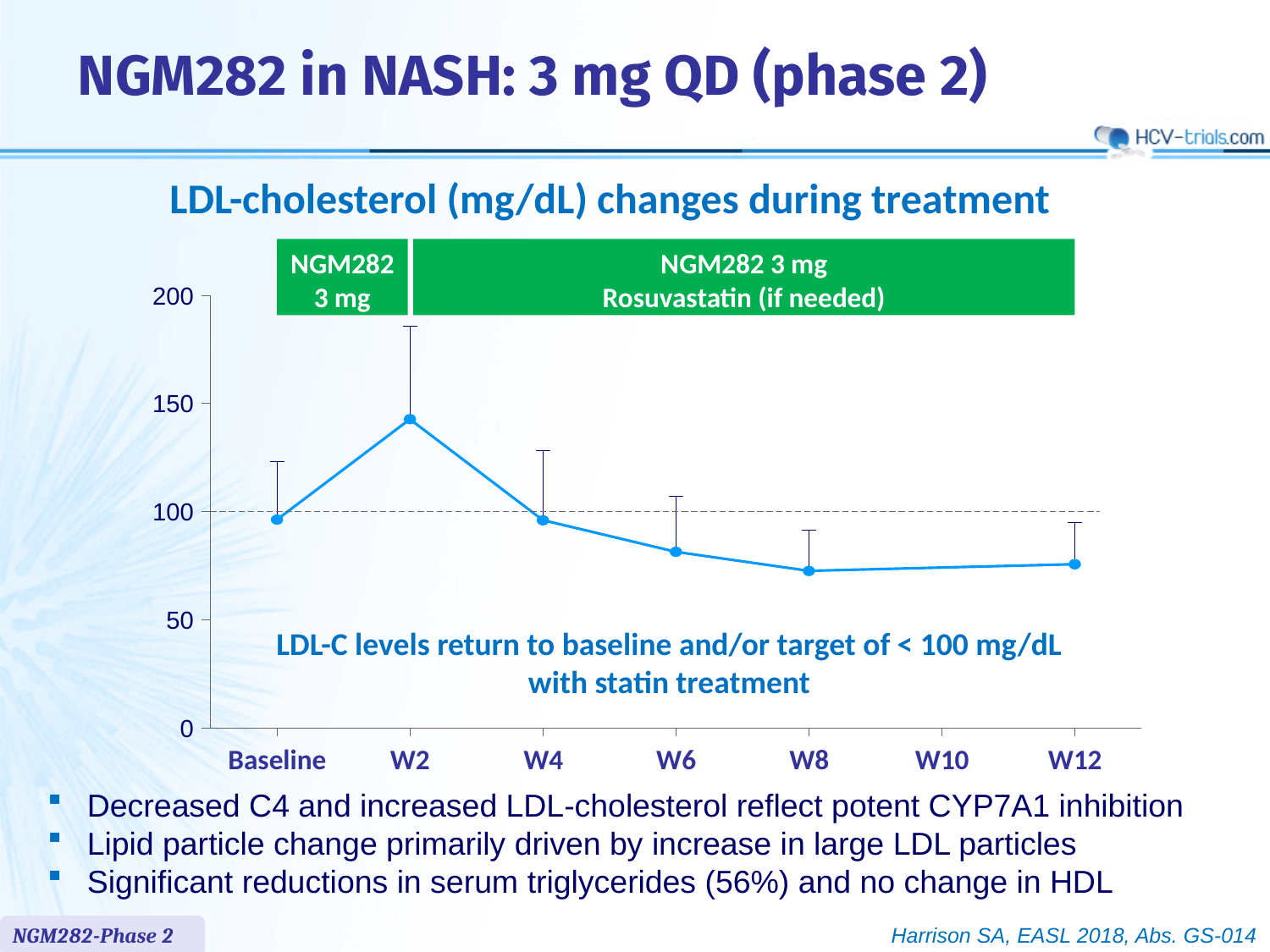

NGM282 in NASH: 3 mg QD (phase 2)
# LDL-cholesterol (mg/dL) changes during treatment
NGM282
3 mg
NGM282 3 mg
Rosuvastatin (if needed)
200

150

100

50
LDL-C levels return to baseline and/or target of < 100 mg/dL with statin treatment

0

Baseline
W2
W4
W6
W8
W10
W12
Decreased C4 and increased LDL-cholesterol reflect potent CYP7A1 inhibition
Lipid particle change primarily driven by increase in large LDL particles
Significant reductions in serum triglycerides (56%) and no change in HDL
NGM282-Phase 2
Harrison SA, EASL 2018, Abs. GS-014